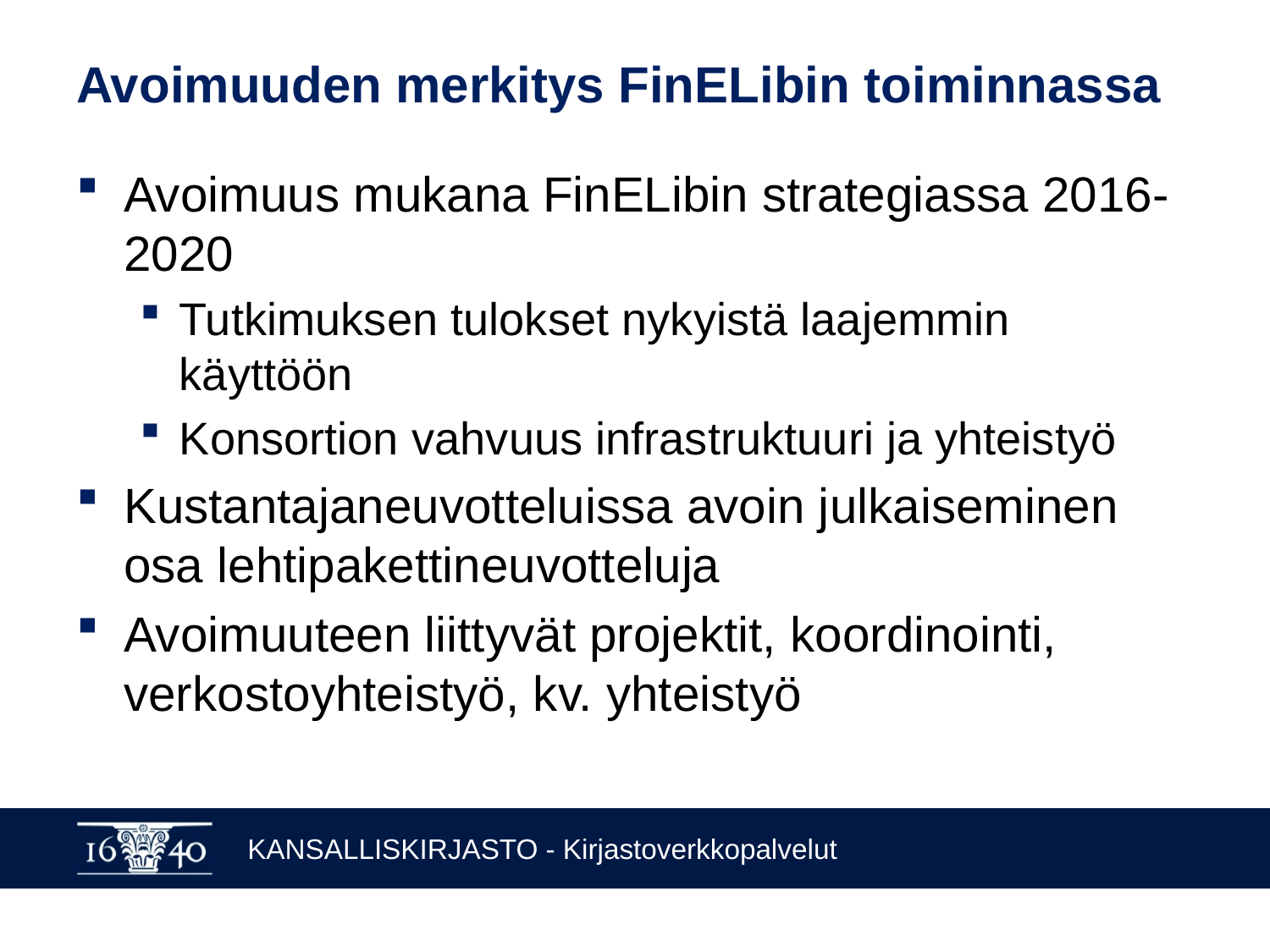

# Avoimuuden merkitys FinELibin toiminnassa
Avoimuus mukana FinELibin strategiassa 2016-2020
Tutkimuksen tulokset nykyistä laajemmin käyttöön
Konsortion vahvuus infrastruktuuri ja yhteistyö
Kustantajaneuvotteluissa avoin julkaiseminen osa lehtipakettineuvotteluja
Avoimuuteen liittyvät projektit, koordinointi, verkostoyhteistyö, kv. yhteistyö